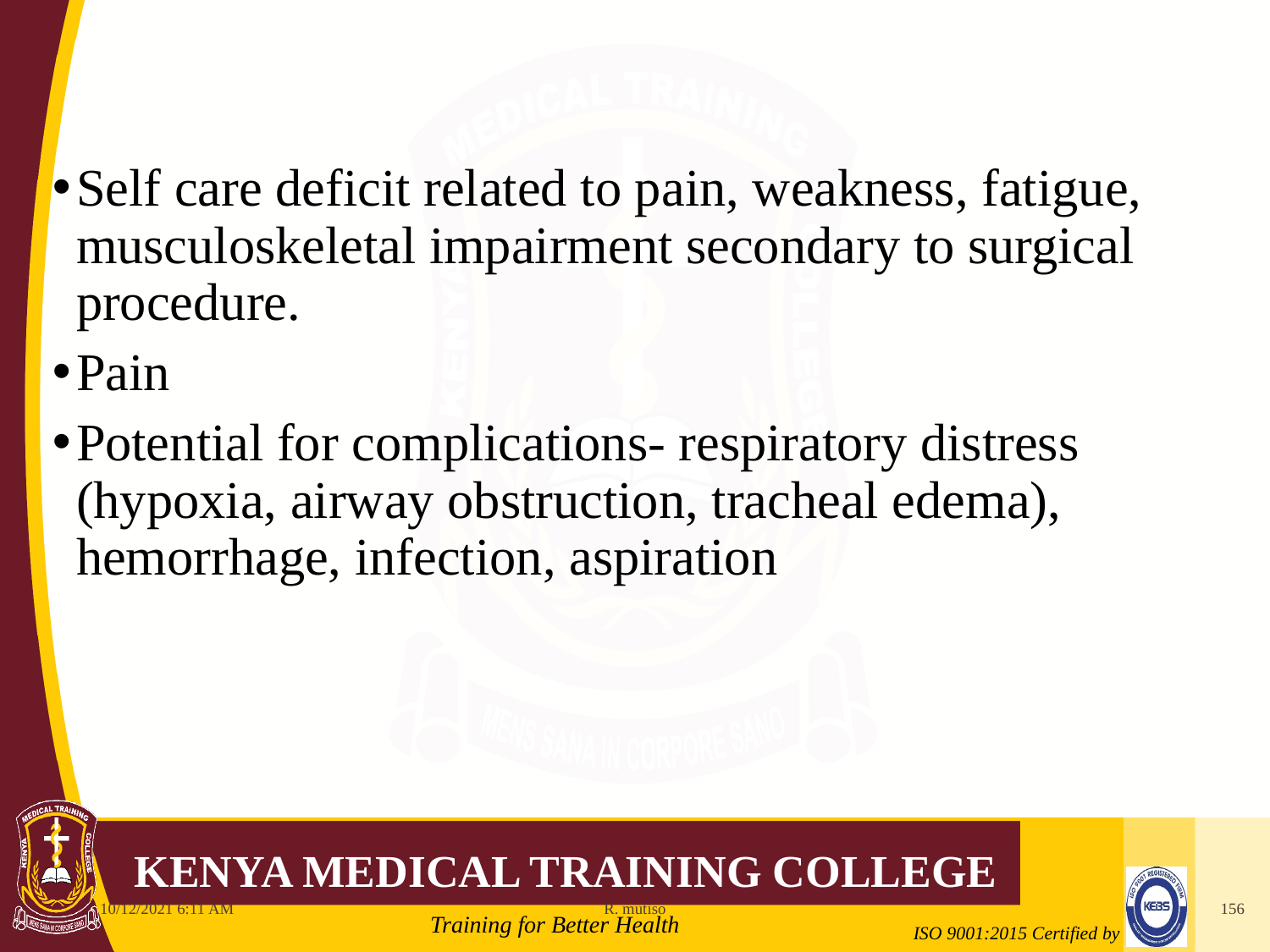

Self care deficit related to pain, weakness, fatigue, musculoskeletal impairment secondary to surgical procedure.
Pain
Potential for complications- respiratory distress (hypoxia, airway obstruction, tracheal edema), hemorrhage, infection, aspiration
10/12/2021 6:11 AM
R. mutiso
156